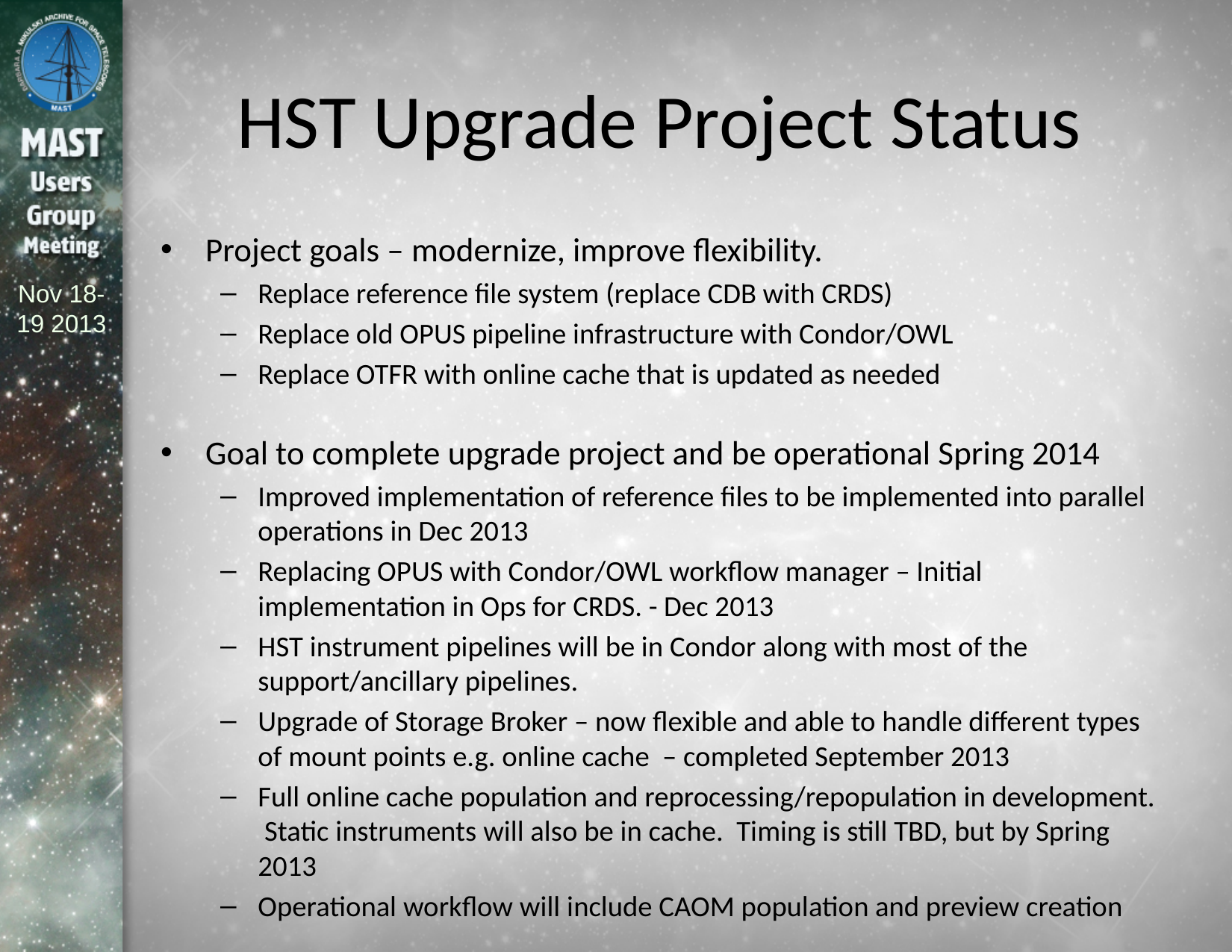

# HST Upgrade Project Status
Project goals – modernize, improve flexibility.
Replace reference file system (replace CDB with CRDS)
Replace old OPUS pipeline infrastructure with Condor/OWL
Replace OTFR with online cache that is updated as needed
Goal to complete upgrade project and be operational Spring 2014
Improved implementation of reference files to be implemented into parallel operations in Dec 2013
Replacing OPUS with Condor/OWL workflow manager – Initial implementation in Ops for CRDS. - Dec 2013
HST instrument pipelines will be in Condor along with most of the support/ancillary pipelines.
Upgrade of Storage Broker – now flexible and able to handle different types of mount points e.g. online cache  – completed September 2013
Full online cache population and reprocessing/repopulation in development.  Static instruments will also be in cache.  Timing is still TBD, but by Spring 2013
Operational workflow will include CAOM population and preview creation